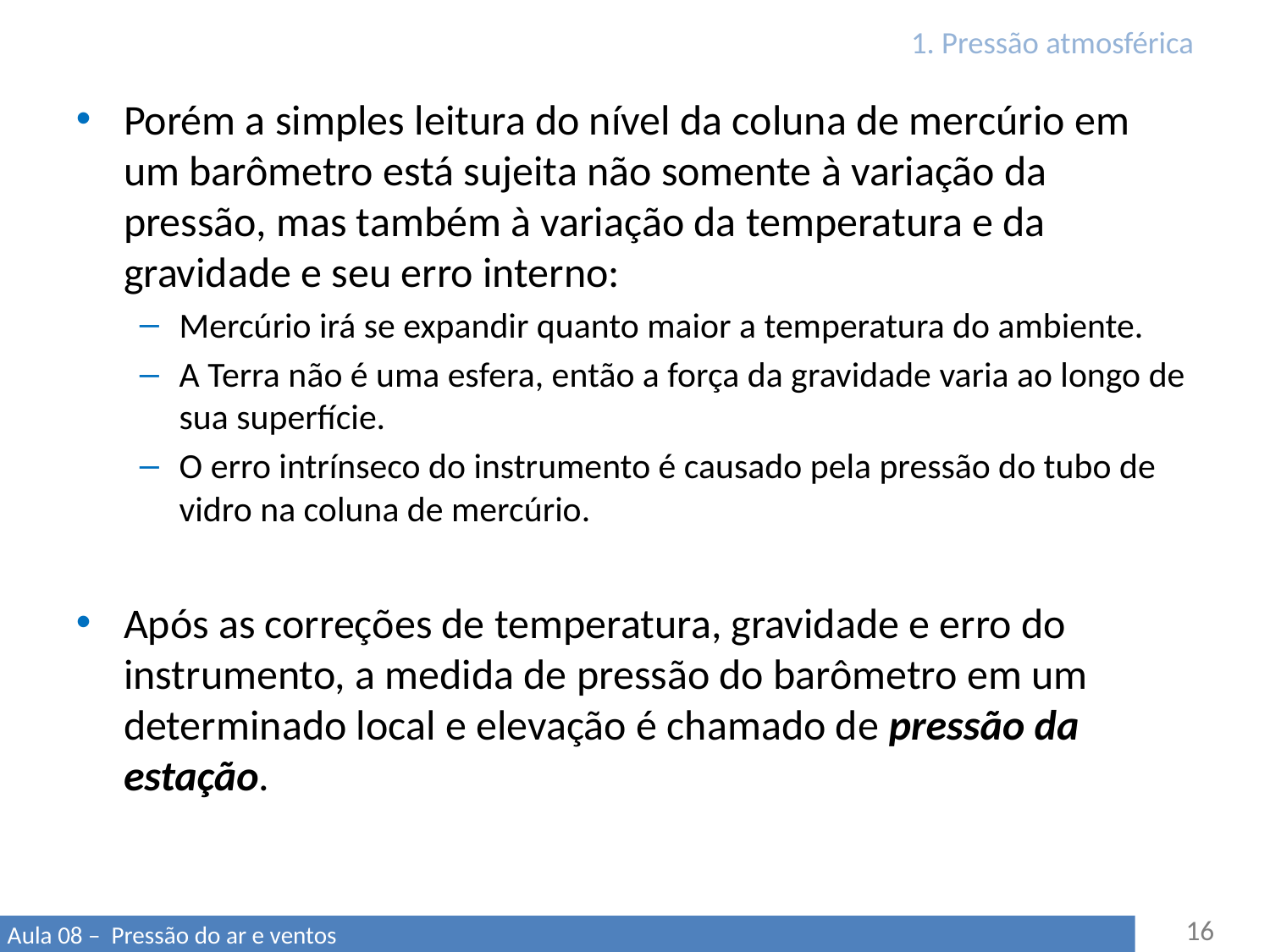

# 1. Pressão atmosférica
Porém a simples leitura do nível da coluna de mercúrio em um barômetro está sujeita não somente à variação da pressão, mas também à variação da temperatura e da gravidade e seu erro interno:
Mercúrio irá se expandir quanto maior a temperatura do ambiente.
A Terra não é uma esfera, então a força da gravidade varia ao longo de sua superfície.
O erro intrínseco do instrumento é causado pela pressão do tubo de vidro na coluna de mercúrio.

Após as correções de temperatura, gravidade e erro do instrumento, a medida de pressão do barômetro em um determinado local e elevação é chamado de pressão da estação.